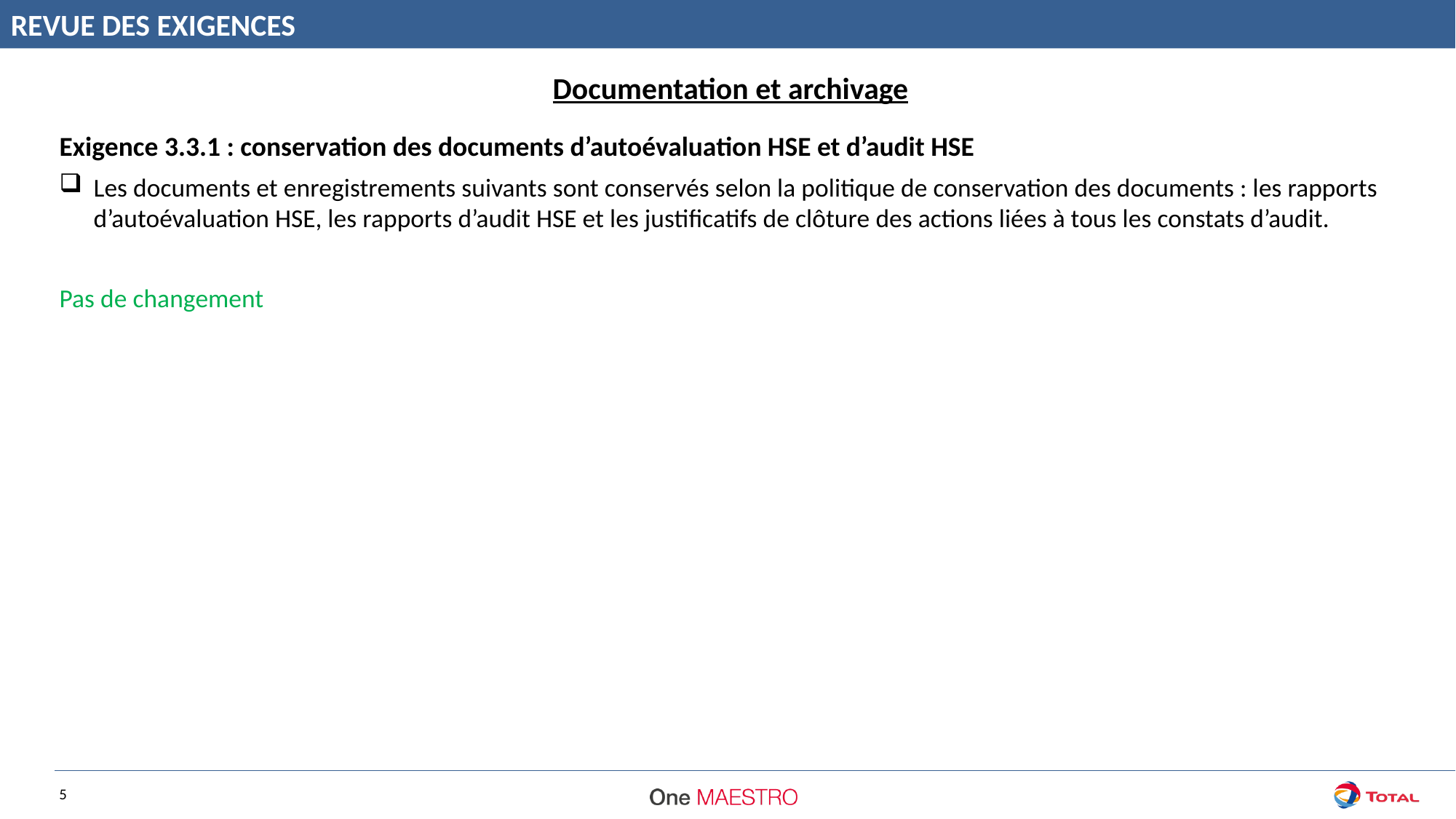

REVUE DES EXIGENCES
Documentation et archivage

Exigence 3.3.1 : conservation des documents d’autoévaluation HSE et d’audit HSE
Les documents et enregistrements suivants sont conservés selon la politique de conservation des documents : les rapports d’autoévaluation HSE, les rapports d’audit HSE et les justificatifs de clôture des actions liées à tous les constats d’audit.

Pas de changement